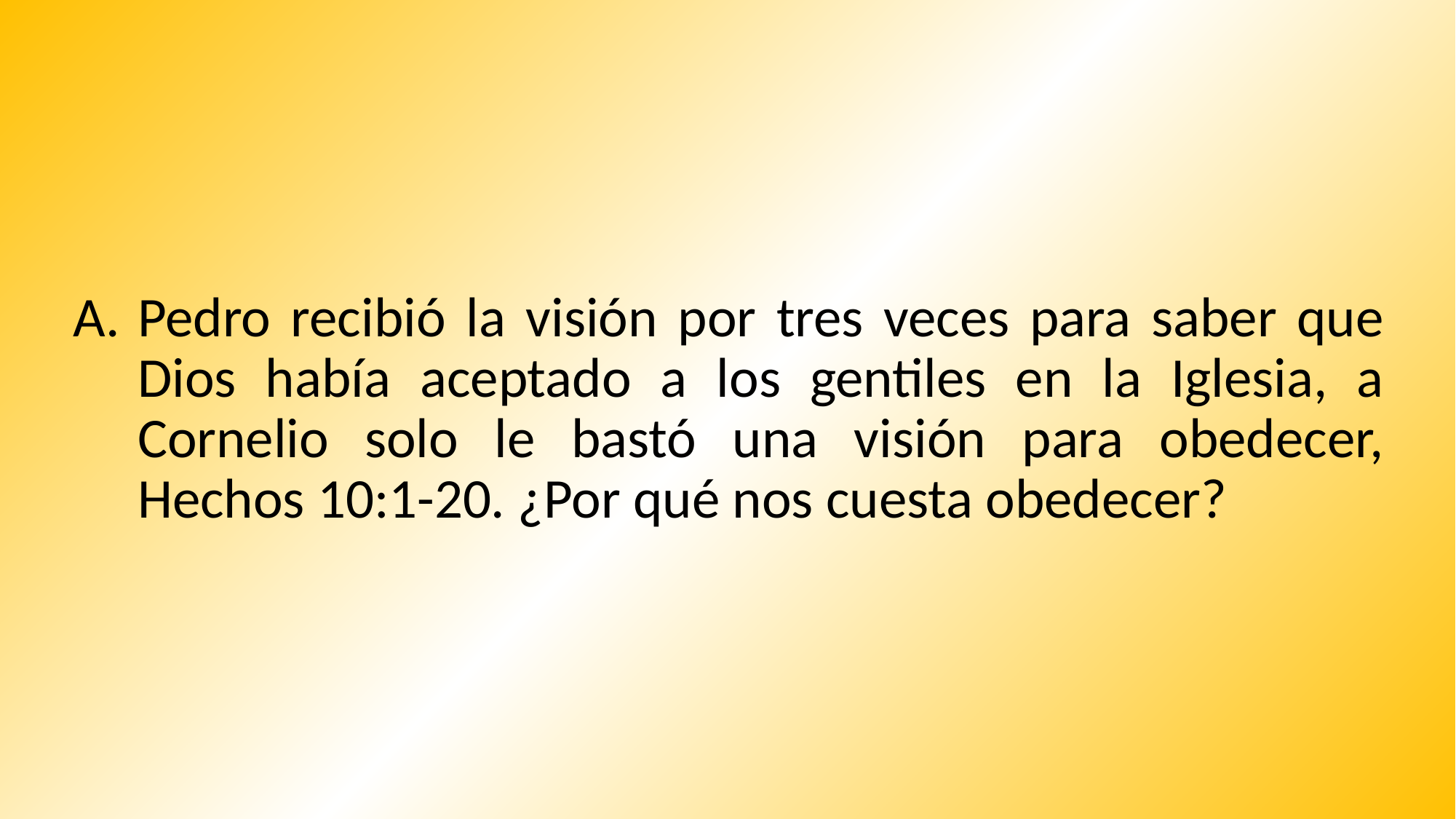

Pedro recibió la visión por tres veces para saber que Dios había aceptado a los gentiles en la Iglesia, a Cornelio solo le bastó una visión para obedecer, Hechos 10:1-20. ¿Por qué nos cuesta obedecer?